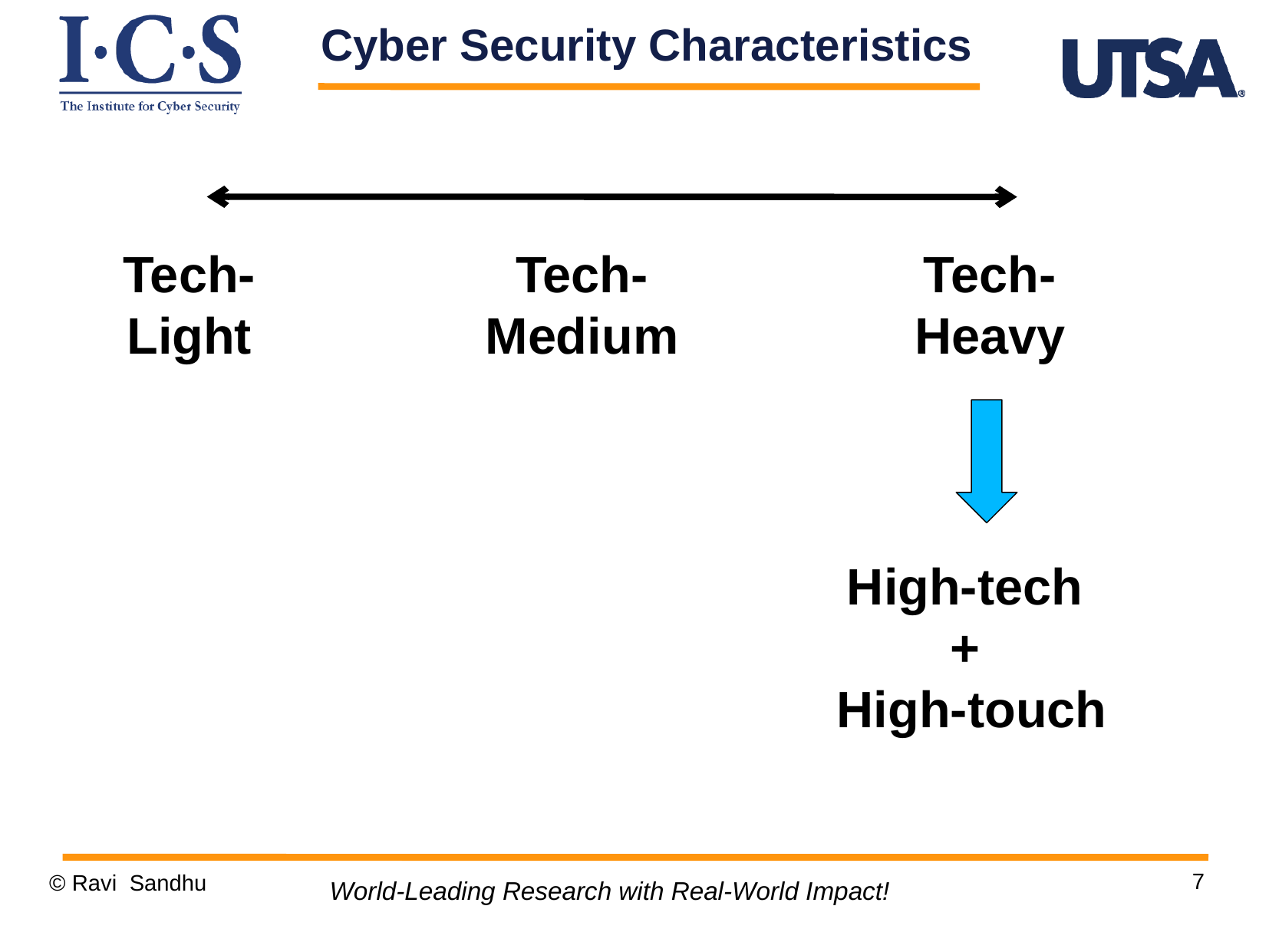

Cyber Security Characteristics
Tech-
Light
Tech-
Medium
Tech-
Heavy

High-tech
+
High-touch
7
© Ravi  Sandhu
World-Leading Research with Real-World Impact!